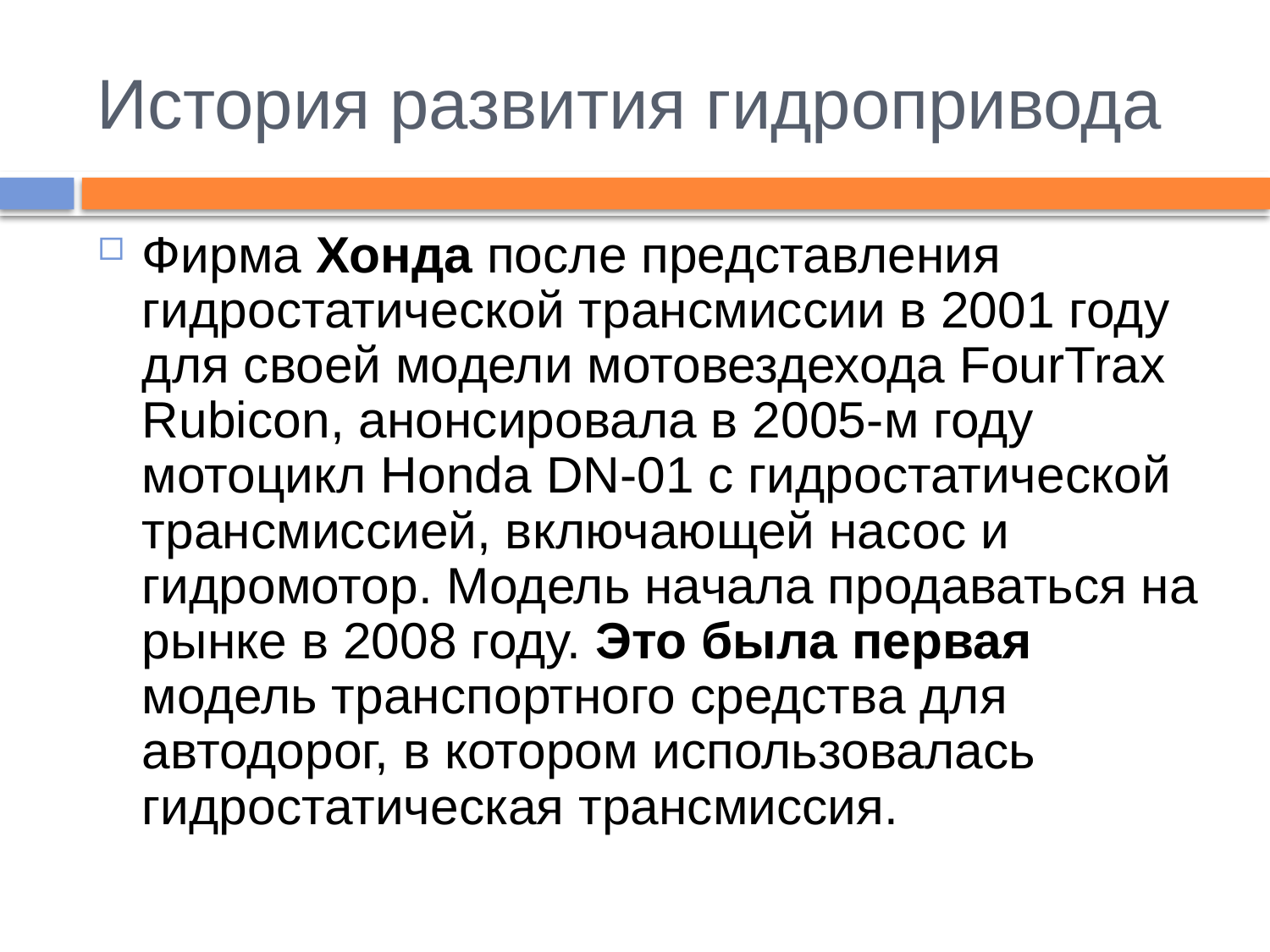

# История развития гидропривода
Фирма Хонда после представления гидростатической трансмиссии в 2001 году для своей модели мотовездехода FourTrax Rubicon, анонсировала в 2005-м году мотоцикл Honda DN-01 с гидростатической трансмиссией, включающей насос и гидромотор. Модель начала продаваться на рынке в 2008 году. Это была первая модель транспортного средства для автодорог, в котором использовалась гидростатическая трансмиссия.